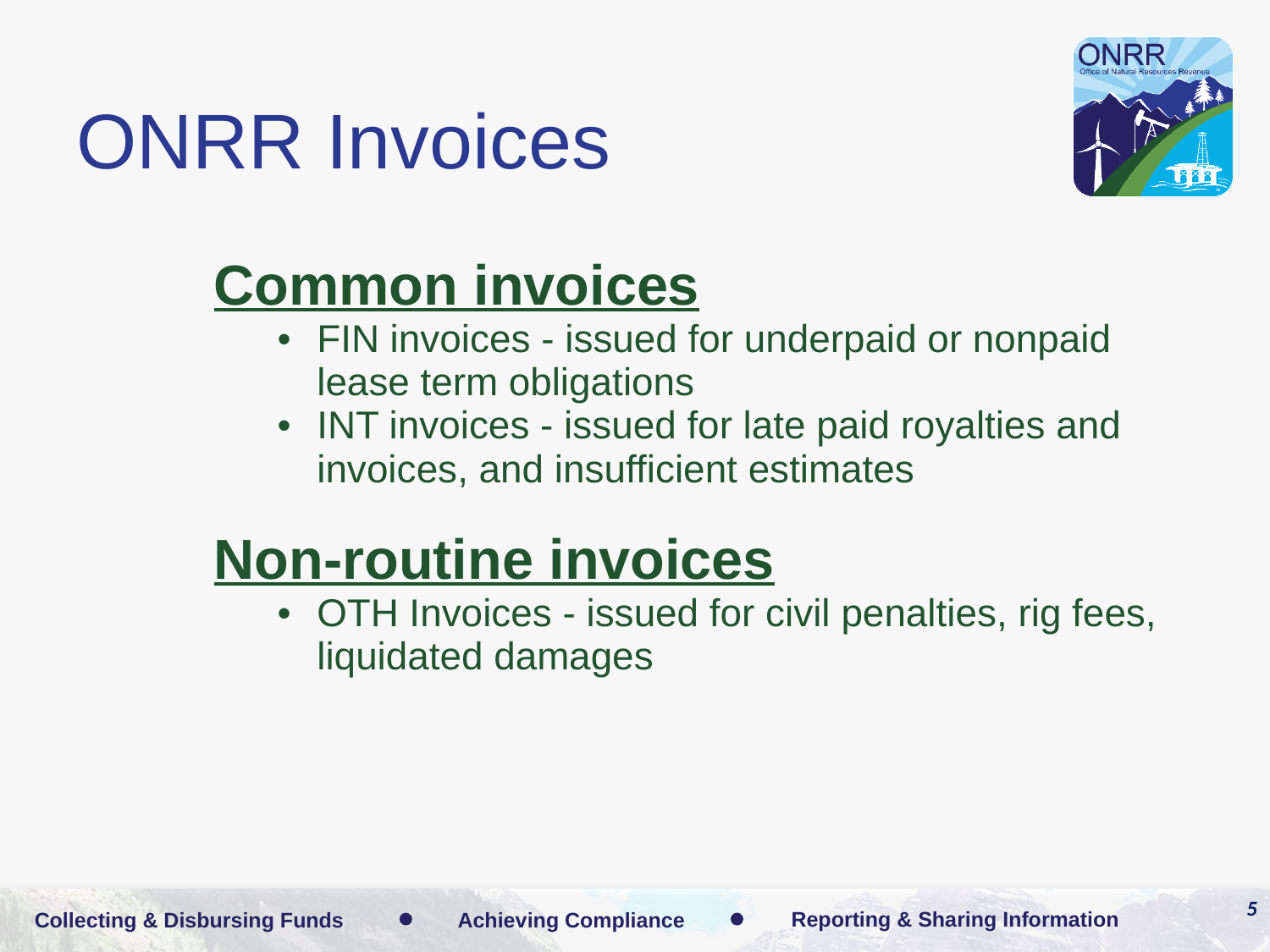

# ONRR Invoices
| Common invoices FIN invoices - issued for underpaid or nonpaid lease term obligations INT invoices - issued for late paid royalties and invoices, and insufficient estimates Non-routine invoices OTH Invoices - issued for civil penalties, rig fees, liquidated damages |
| --- |
|  |
5